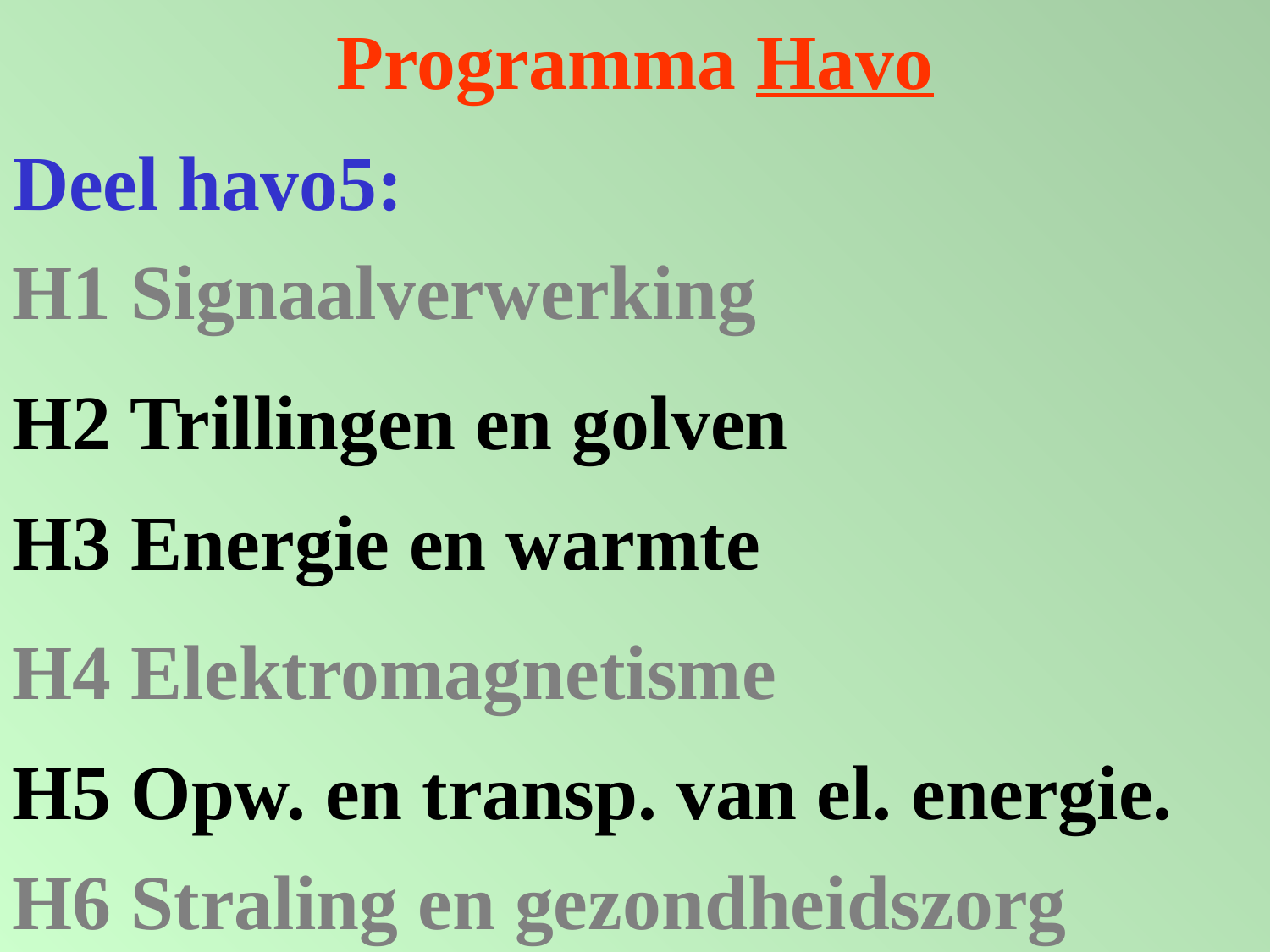

# Programma Havo
Deel havo5:
H1 Signaalverwerking
H2 Trillingen en golven
H3 Energie en warmte
H4 Elektromagnetisme
H5 Opw. en transp. van el. energie.
H6 Straling en gezondheidszorg